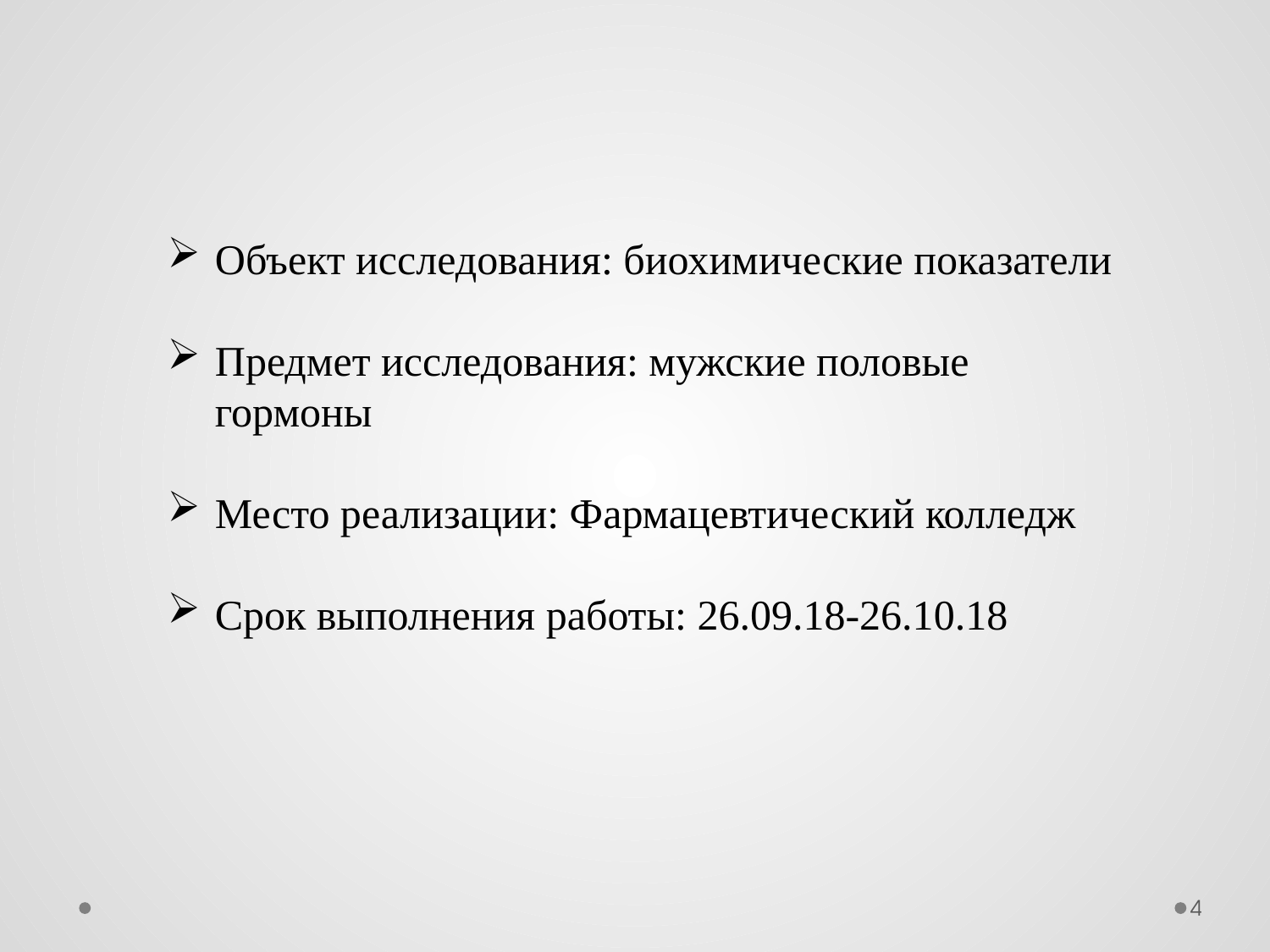

Объект исследования: биохимические показатели

Предмет исследования: мужские половые гормоны

Место реализации: Фармацевтический колледж

Срок выполнения работы: 26.09.18-26.10.18
4